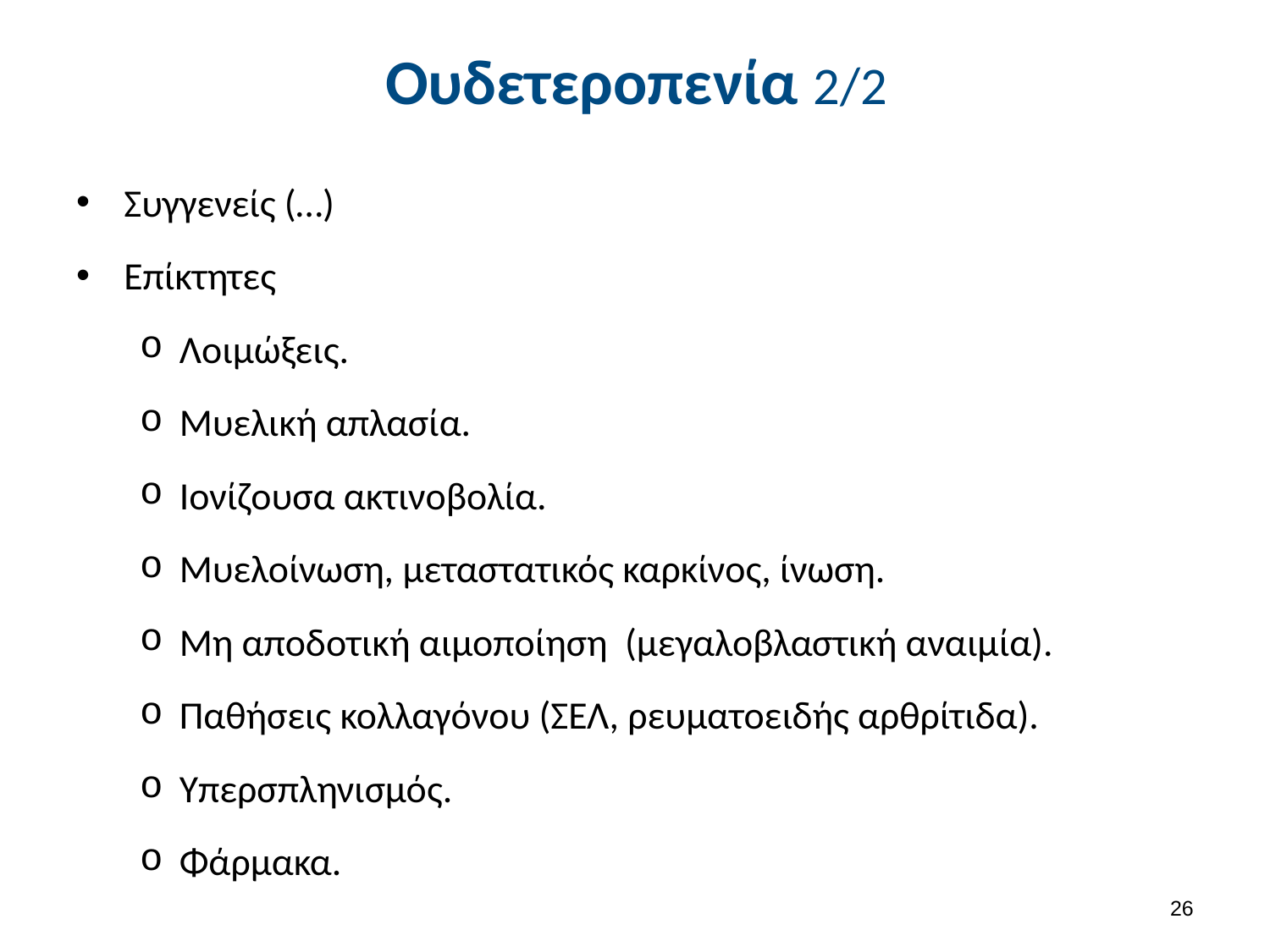

# Ουδετεροπενία 2/2
Συγγενείς (…)
Επίκτητες
Λοιμώξεις.
Μυελική απλασία.
Iονίζουσα ακτινοβολία.
Μυελοίνωση, μεταστατικός καρκίνος, ίνωση.
Μη αποδοτική αιμοποίηση  (μεγαλοβλαστική αναιμία).
Παθήσεις κολλαγόνου (ΣΕΛ, ρευματοειδής αρθρίτιδα).
Υπερσπληνισμός.
Φάρμακα.
26